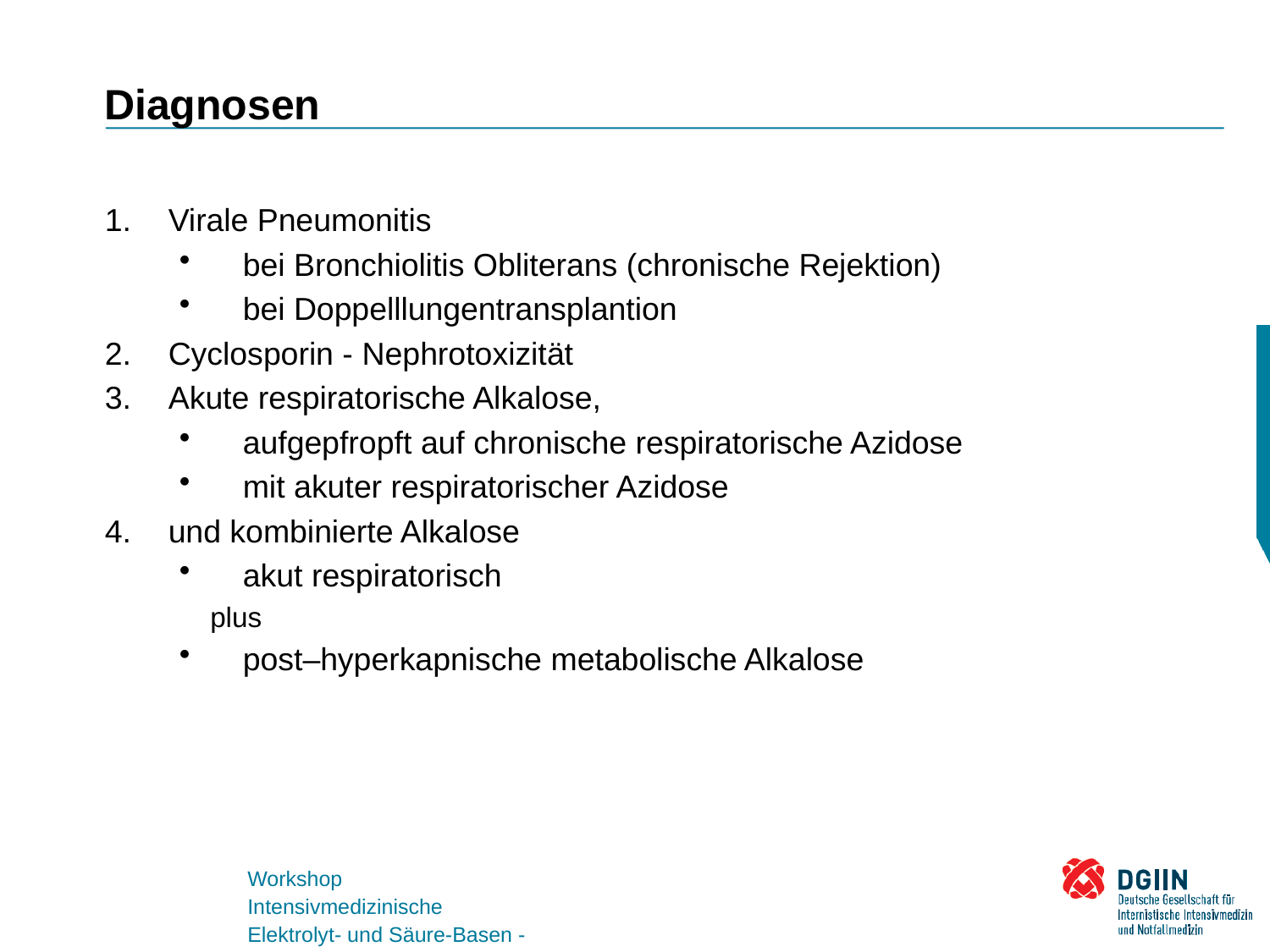

# Diagnosen
Virale Pneumonitis
bei Bronchiolitis Obliterans (chronische Rejektion)
bei Doppelllungentransplantion
Cyclosporin - Nephrotoxizität
Akute respiratorische Alkalose,
aufgepfropft auf chronische respiratorische Azidose
mit akuter respiratorischer Azidose
und kombinierte Alkalose
akut respiratorisch
plus
post–hyperkapnische metabolische Alkalose
Workshop
Intensivmedizinische Elektrolyt- und Säure-Basen - Störungen